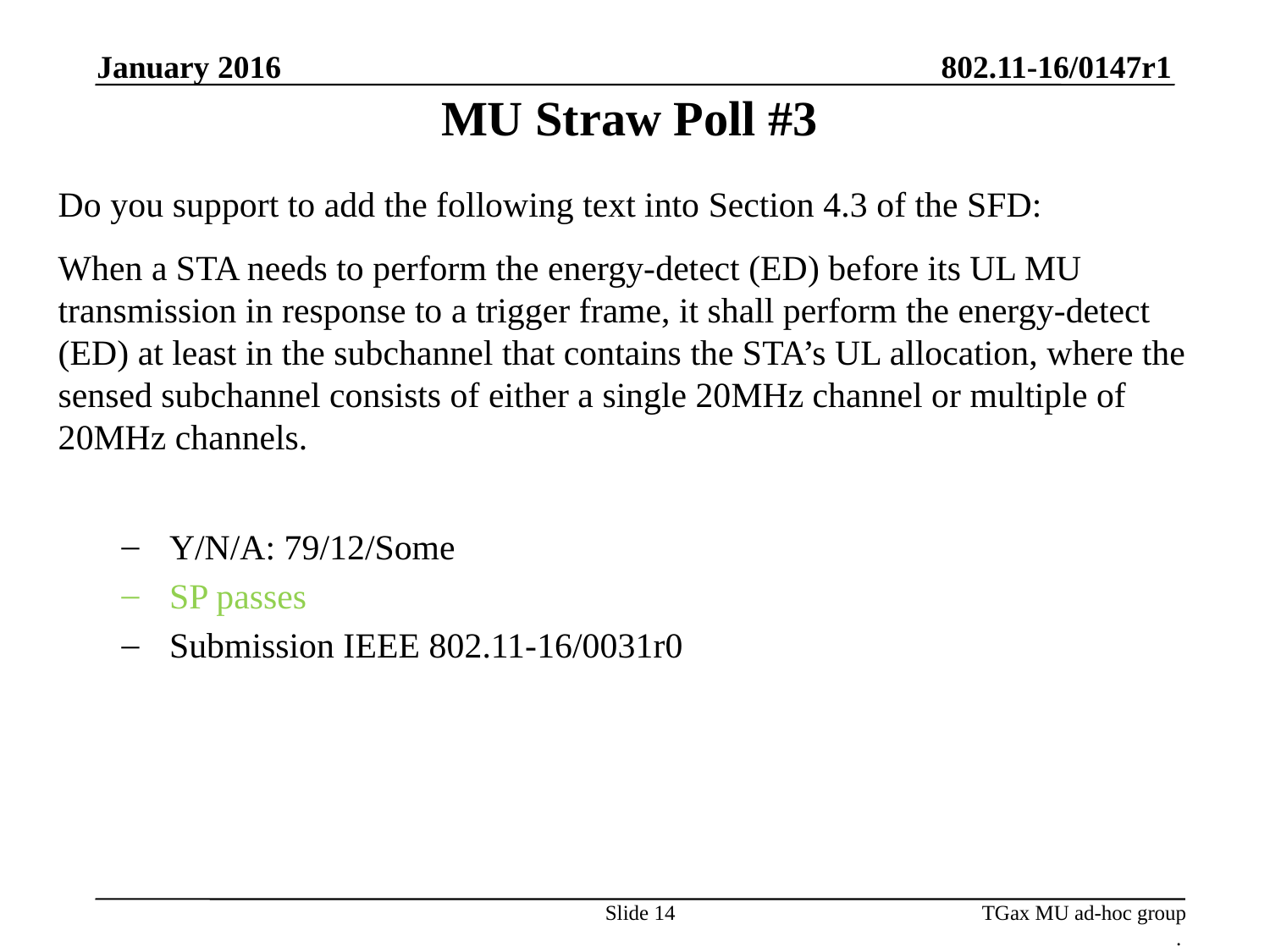

January 2016
# MU Straw Poll #3
Do you support to add the following text into Section 4.3 of the SFD:
When a STA needs to perform the energy-detect (ED) before its UL MU transmission in response to a trigger frame, it shall perform the energy-detect (ED) at least in the subchannel that contains the STA’s UL allocation, where the sensed subchannel consists of either a single 20MHz channel or multiple of  20MHz channels.

Y/N/A: 79/12/Some
SP passes
Submission IEEE 802.11-16/0031r0

Slide 14
TGax MU ad-hoc group
.